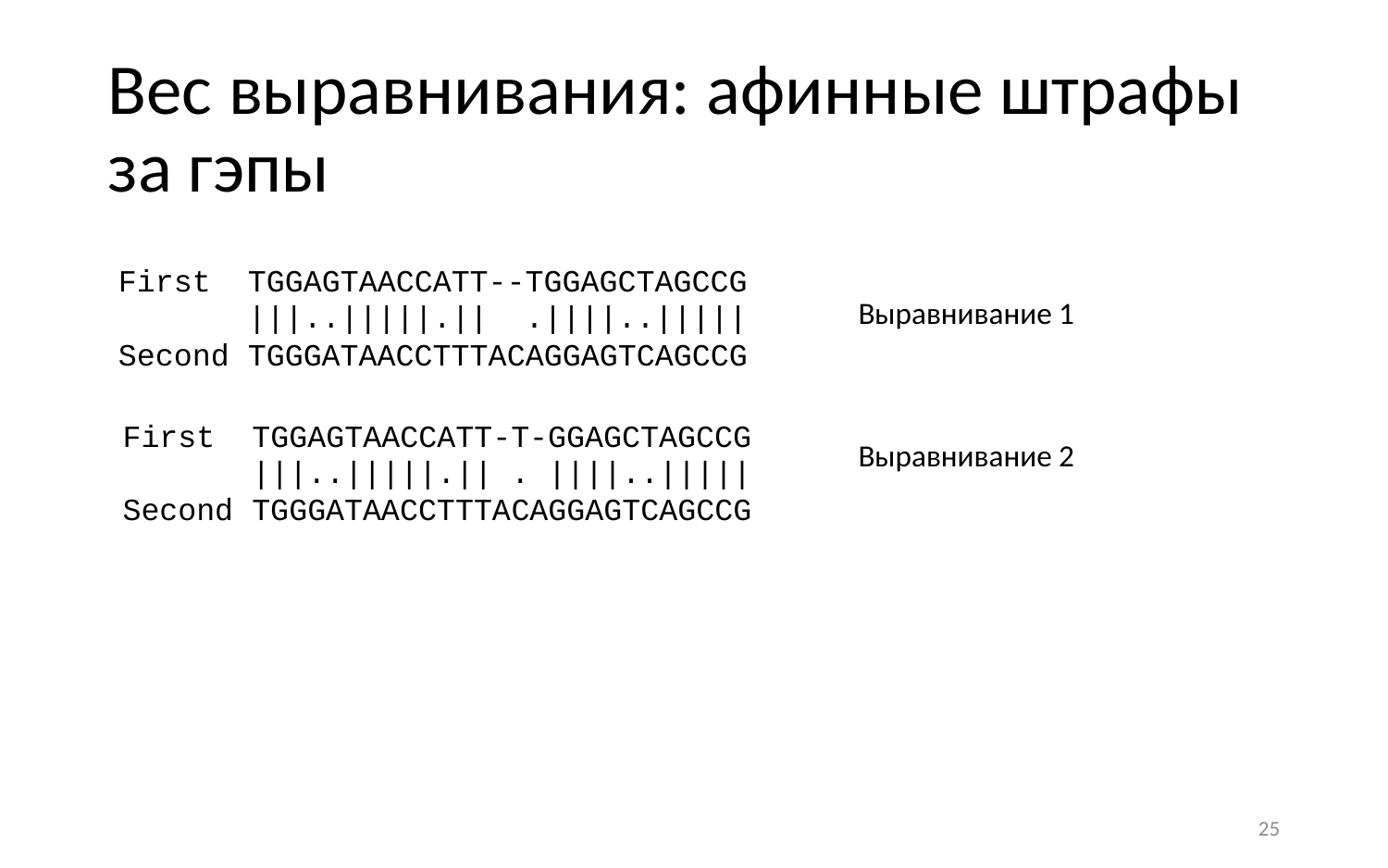

# Вес выравнивания: афинные штрафы за гэпы
First  TGGAGTAACCATT--TGGAGCTAGCCG
       |||..|||||.||  .||||..|||||
Second TGGGATAACCTTTAСAGGAGTCAGCCG
Выравнивание 1
First  TGGAGTAACCATT-T-GGAGCTAGCCG
       |||..|||||.|| . ||||..|||||
Second TGGGATAACCTTTAСAGGAGTCAGCCG
Выравнивание 2
25